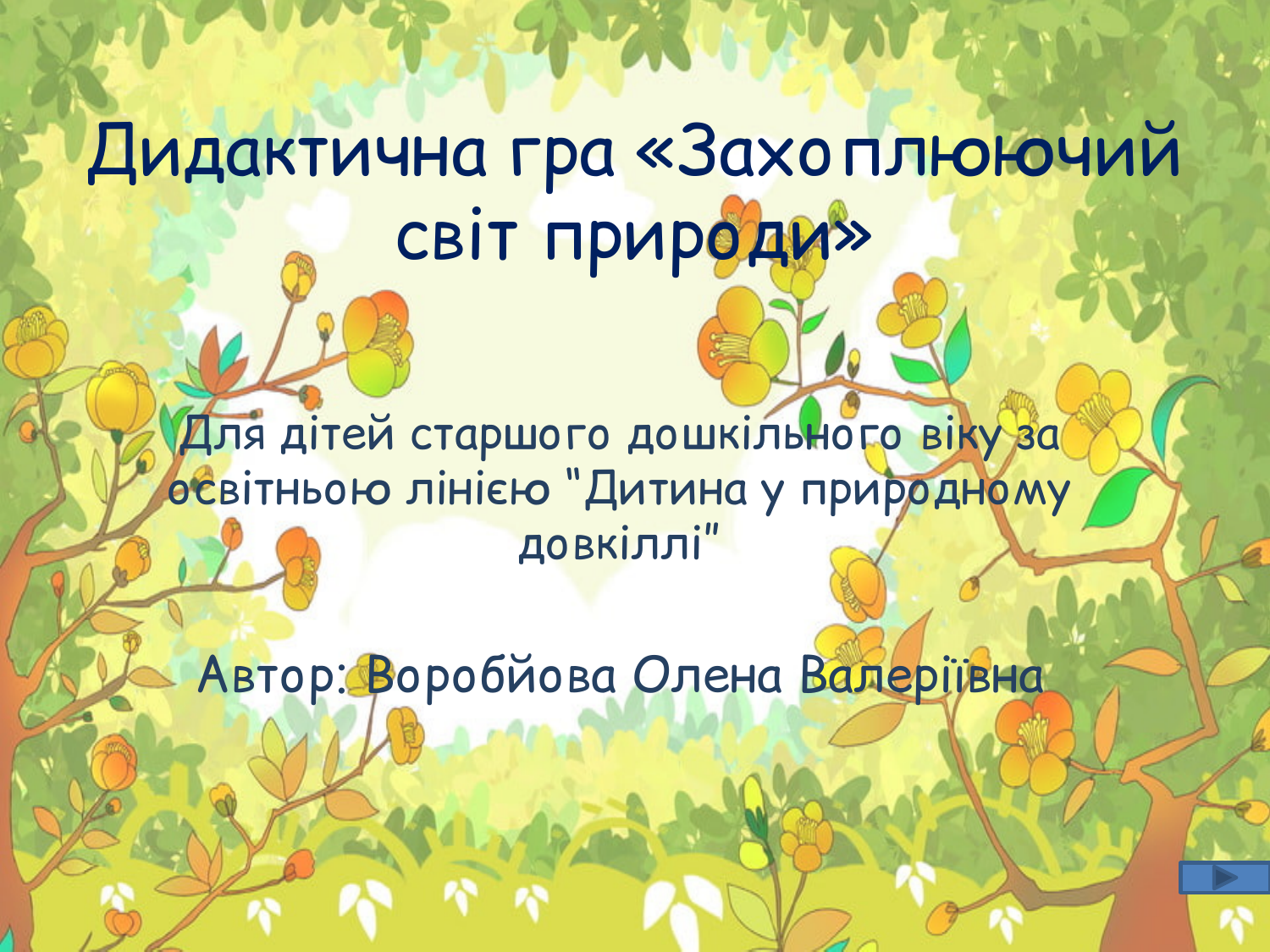

# Дидактична гра «Захоплюючий світ природи»
Для дітей старшого дошкільного віку за освітньою лінією “Дитина у природному довкіллі”

Автор: Воробйова Олена Валеріївна